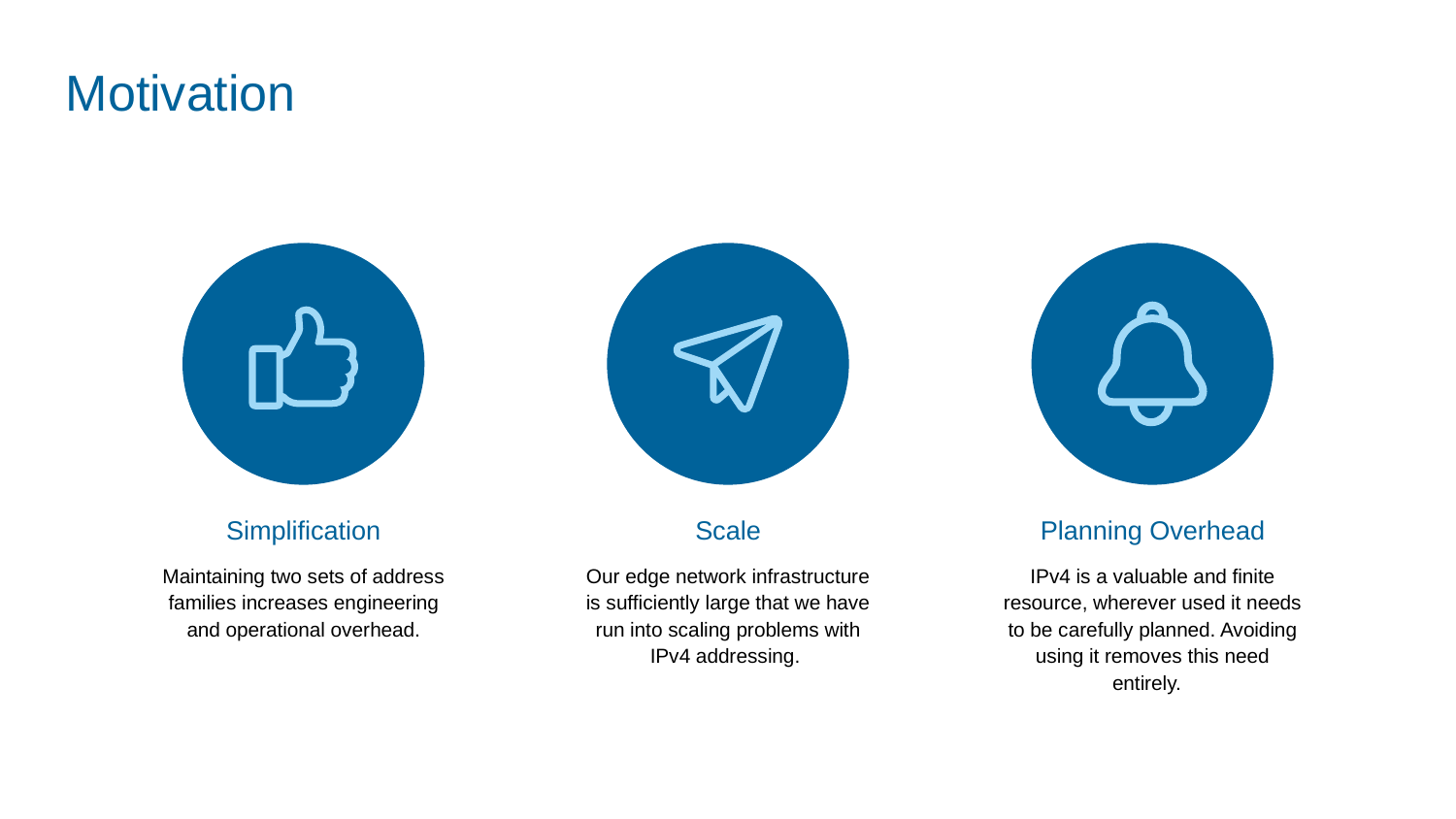

# Motivation

Simplification
Scale
Planning Overhead
Maintaining two sets of address families increases engineering and operational overhead.
Our edge network infrastructure is sufficiently large that we have run into scaling problems with IPv4 addressing.
IPv4 is a valuable and finite resource, wherever used it needs to be carefully planned. Avoiding using it removes this need entirely.